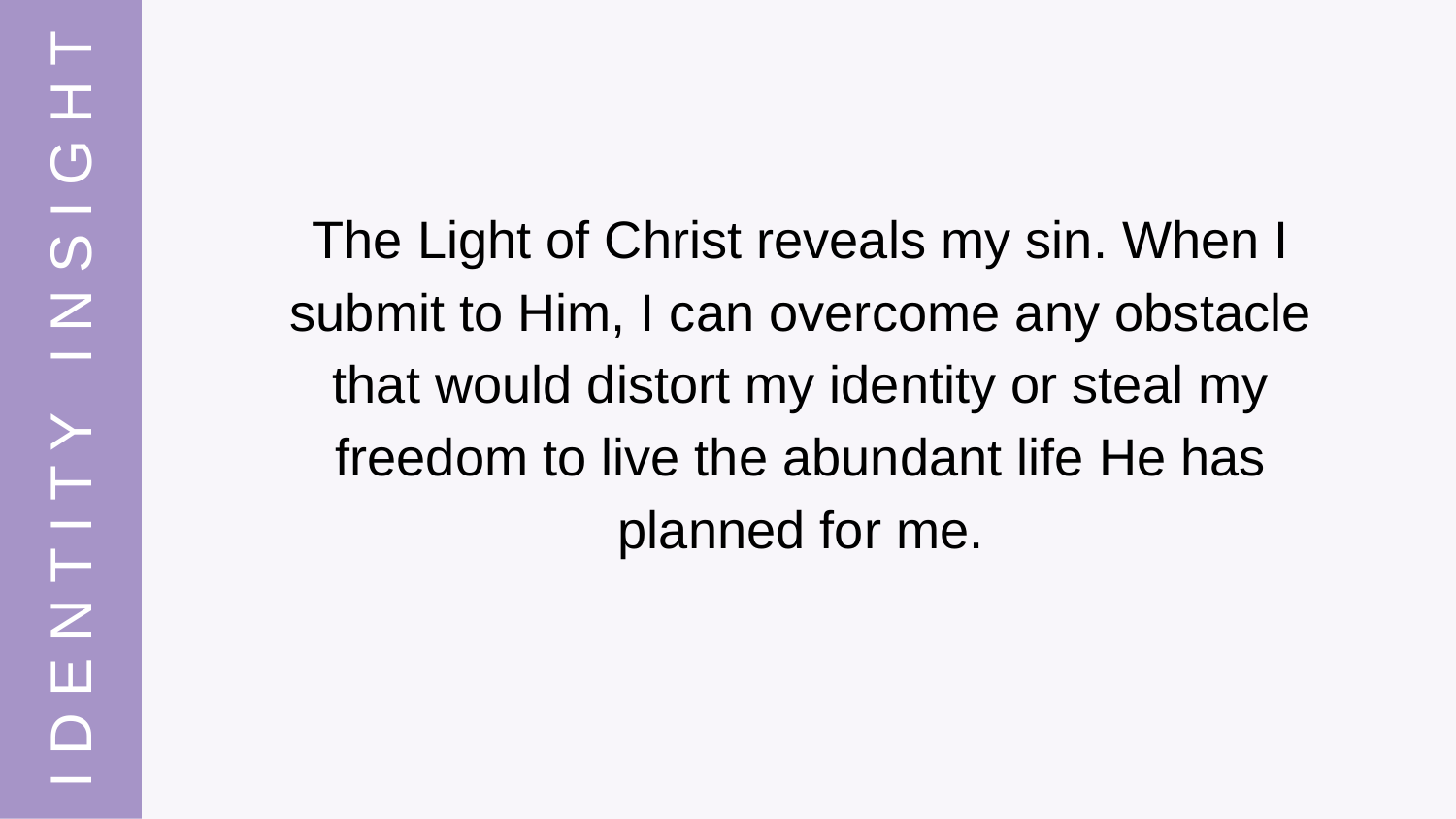

The Light of Christ reveals my sin. When I submit to Him, I can overcome any obstacle that would distort my identity or steal my freedom to live the abundant life He has planned for me.

I D E N T I T Y   I N S I G H T